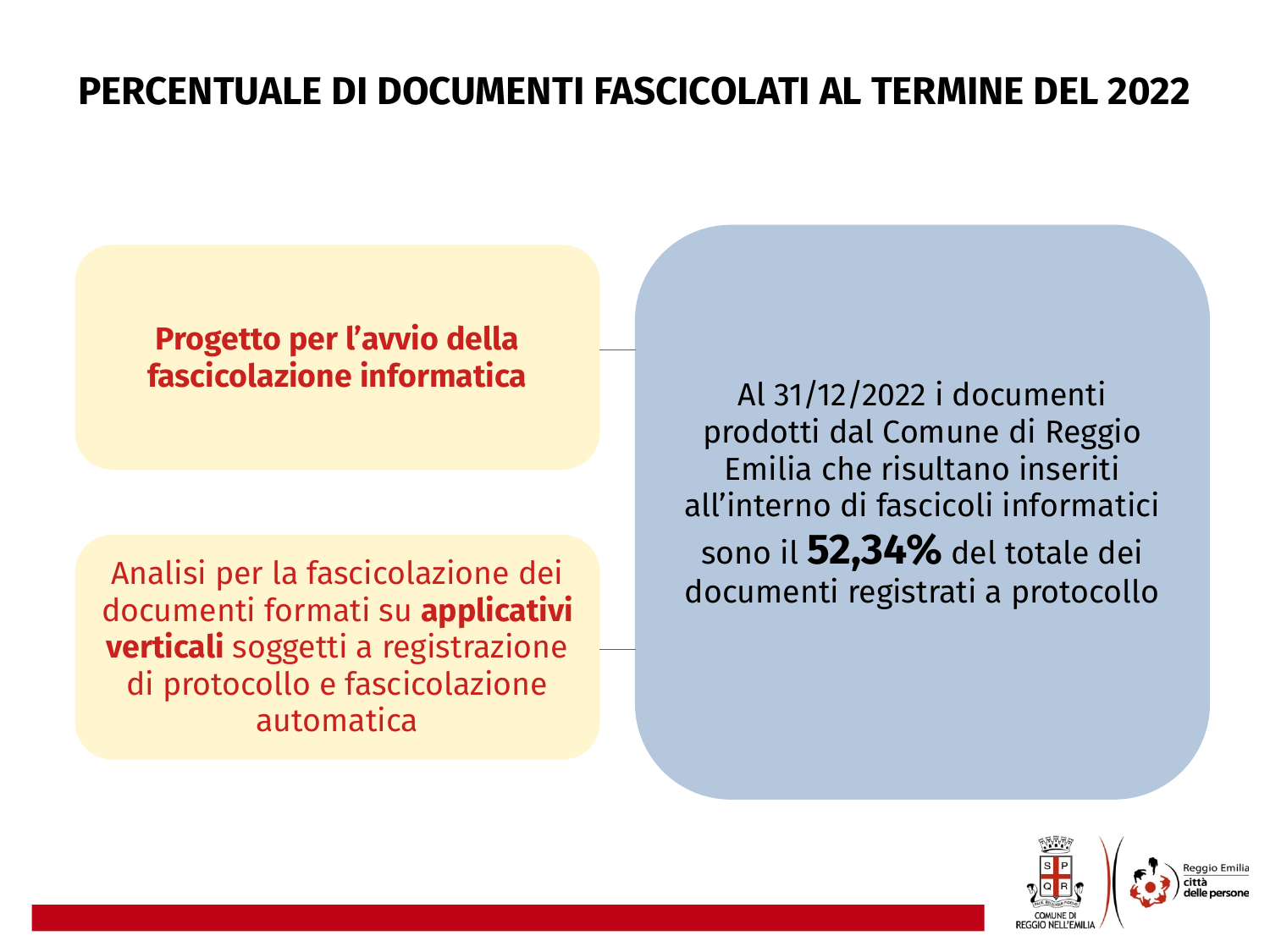

PERCENTUALE DI DOCUMENTI FASCICOLATI AL TERMINE DEL 2022

Al 31/12/2022 i documenti prodotti dal Comune di Reggio Emilia che risultano inseriti all’interno di fascicoli informatici sono il 52,34% del totale dei documenti registrati a protocollo

Progetto per l’avvio della fascicolazione informatica

Analisi per la fascicolazione dei documenti formati su applicativi verticali soggetti a registrazione di protocollo e fascicolazione automatica